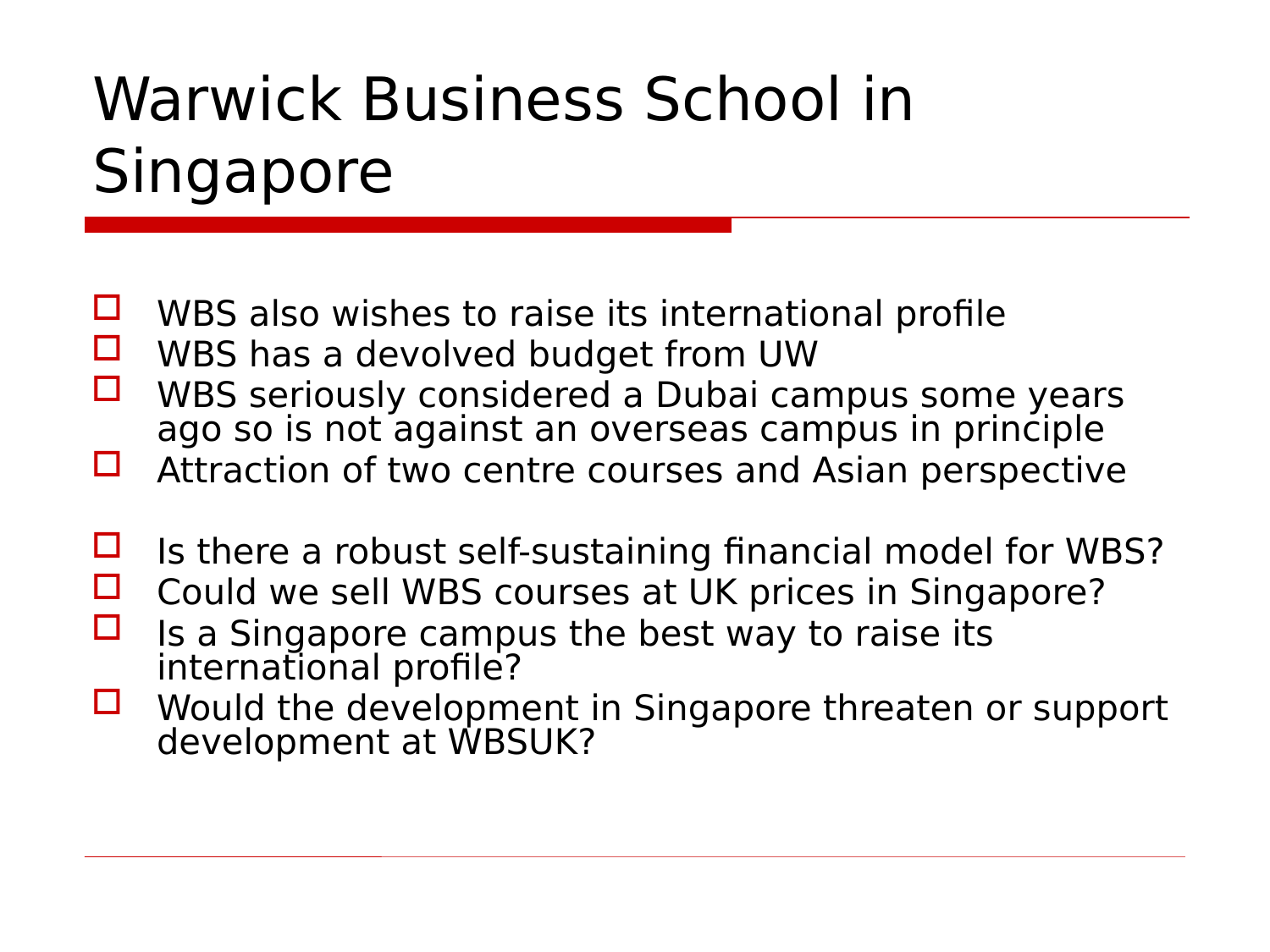

# Warwick Business School in Singapore

WBS also wishes to raise its international profile
WBS has a devolved budget from UW
WBS seriously considered a Dubai campus some years ago so is not against an overseas campus in principle
Attraction of two centre courses and Asian perspective

Is there a robust self-sustaining financial model for WBS?
Could we sell WBS courses at UK prices in Singapore?
Is a Singapore campus the best way to raise its international profile?
Would the development in Singapore threaten or support development at WBSUK?